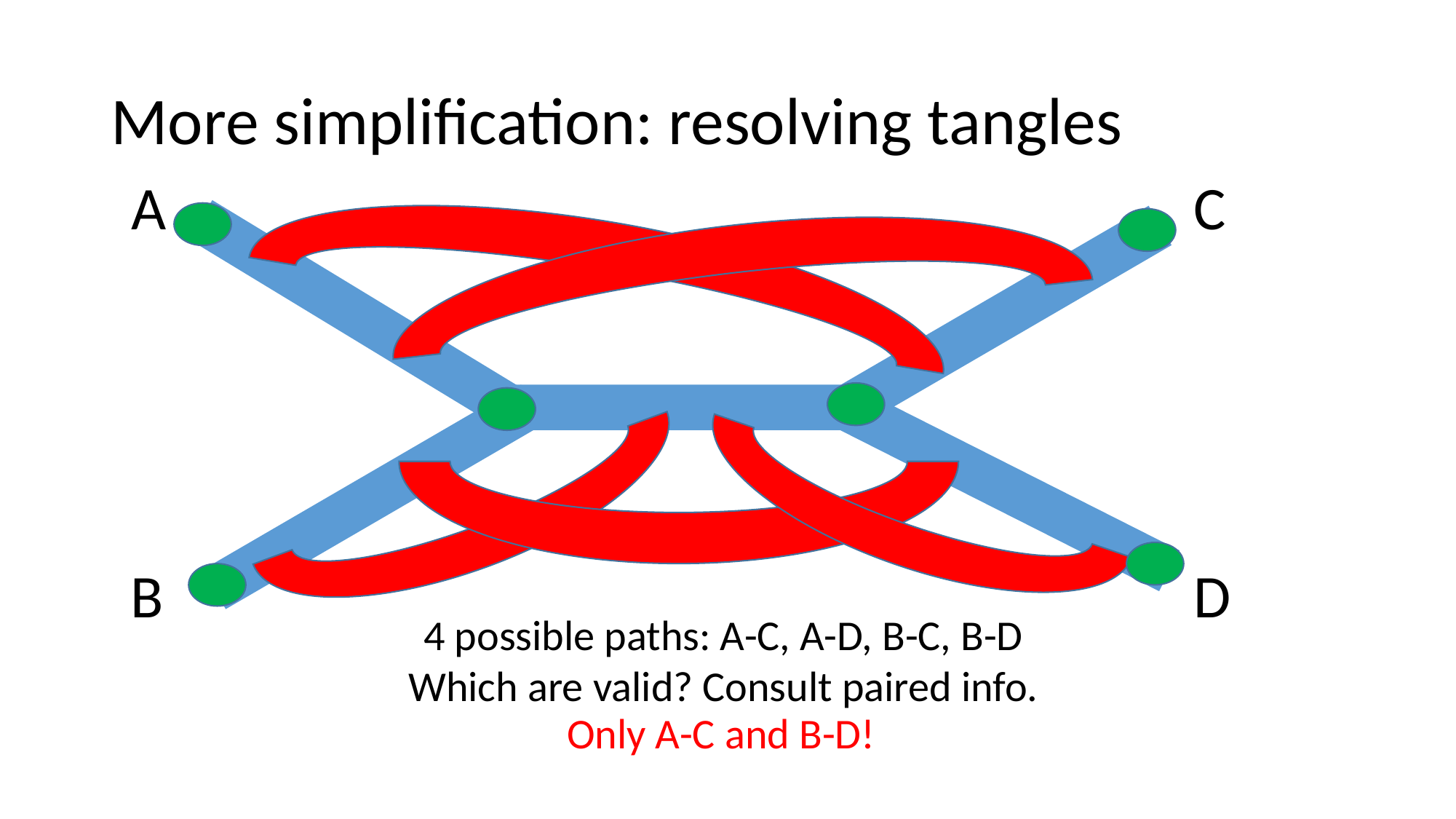

# More simplification: resolving tangles
A
C

B
D
4 possible paths: A-C, A-D, B-C, B-D
Which are valid? Consult paired info.
Only A-C and B-D!